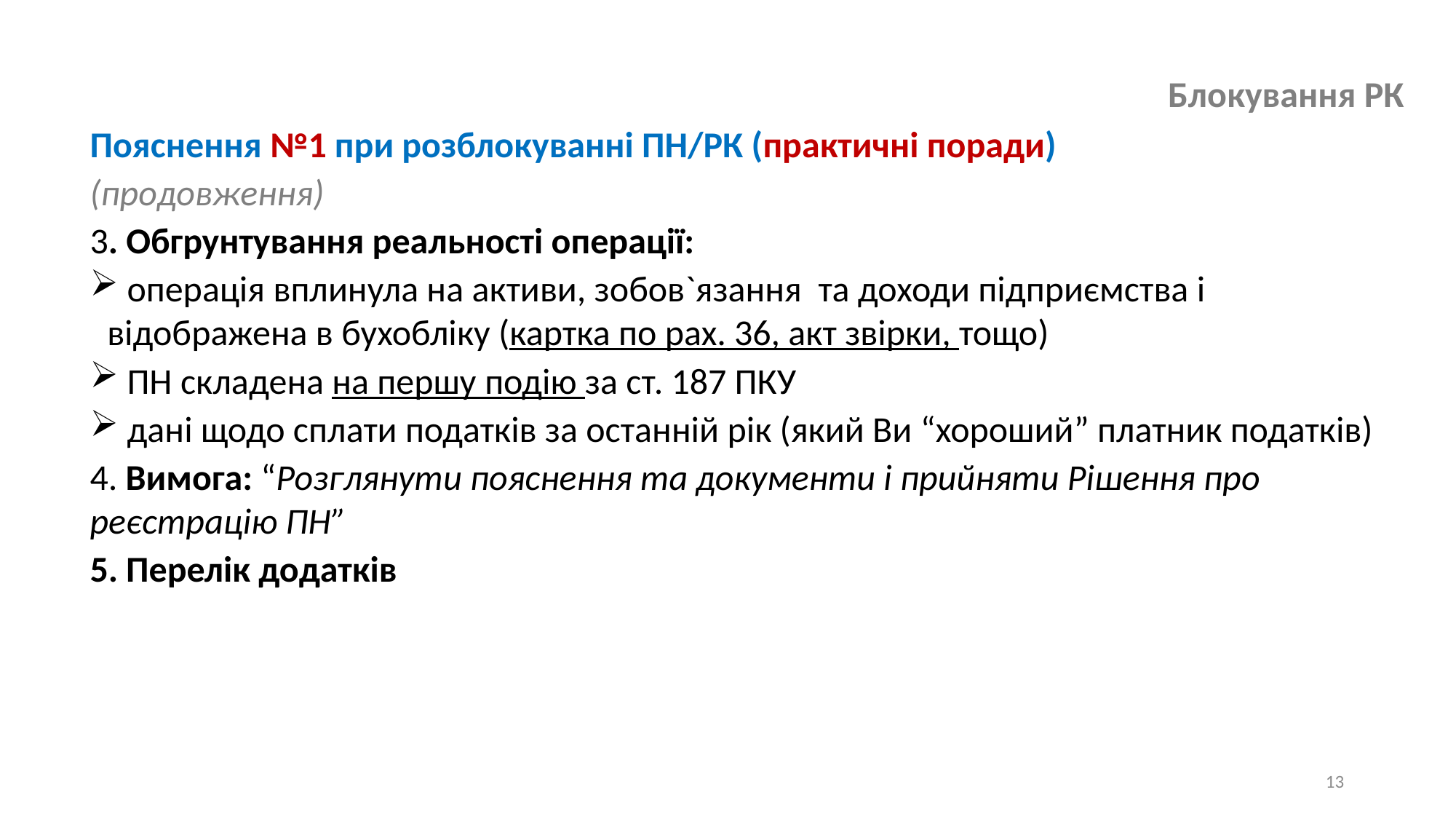

Блокування РК
Пояснення №1 при розблокуванні ПН/РК (практичні поради)
(продовження)
3. Обгрунтування реальності операції:
 операція вплинула на активи, зобов`язання  та доходи підприємства і відображена в бухобліку (картка по рах. 36, акт звірки, тощо)
 ПН складена на першу подію за ст. 187 ПКУ
 дані щодо сплати податків за останній рік (який Ви “хороший” платник податків)
4. Вимога: “Розглянути пояснення та документи і прийняти Рішення про реєстрацію ПН”
5. Перелік додатків
13